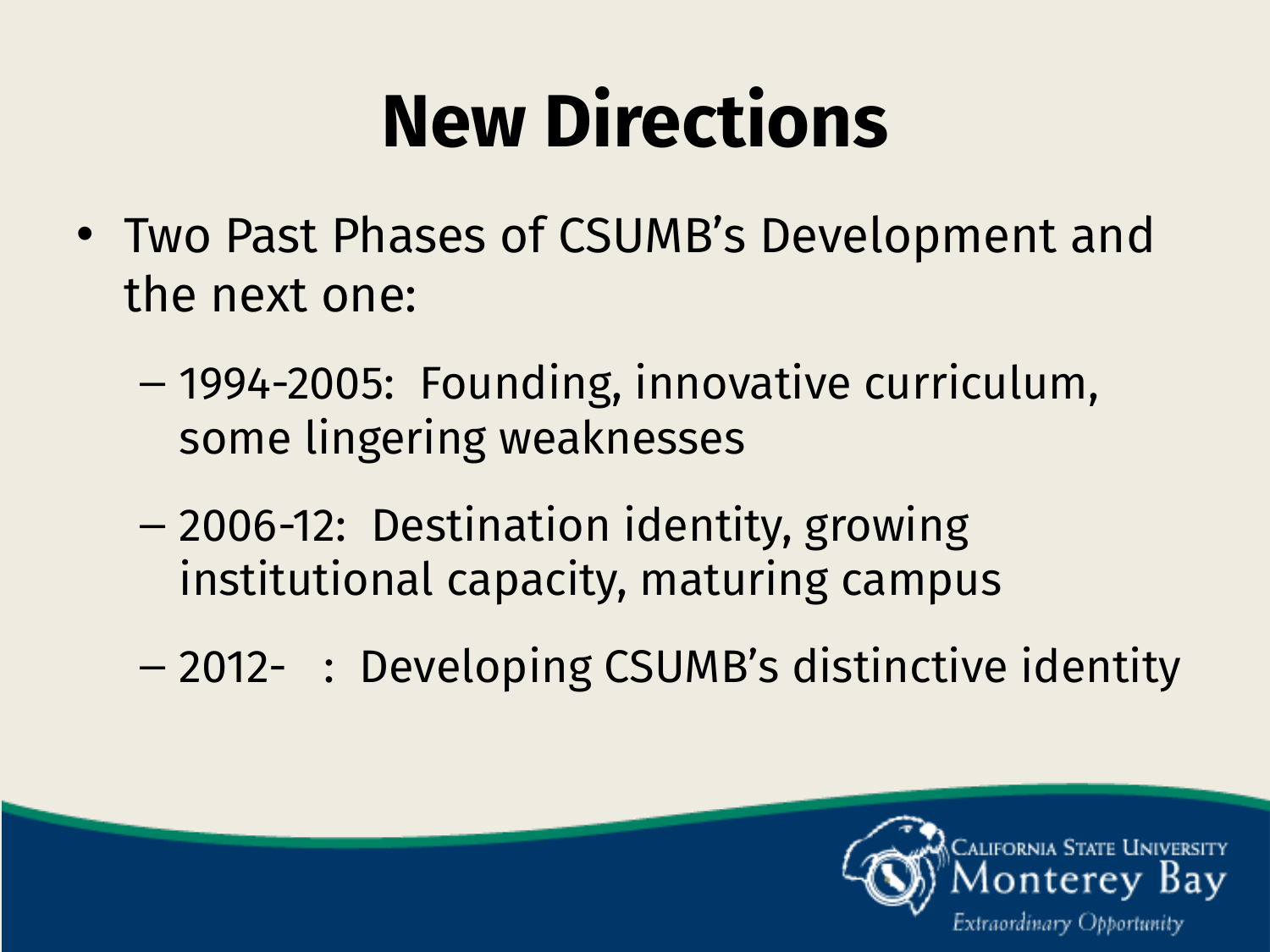

# New Directions
Two Past Phases of CSUMB’s Development and the next one:
1994-2005:  Founding, innovative curriculum, some lingering weaknesses
2006-12:  Destination identity, growing institutional capacity, maturing campus
2012-   :  Developing CSUMB’s distinctive identity